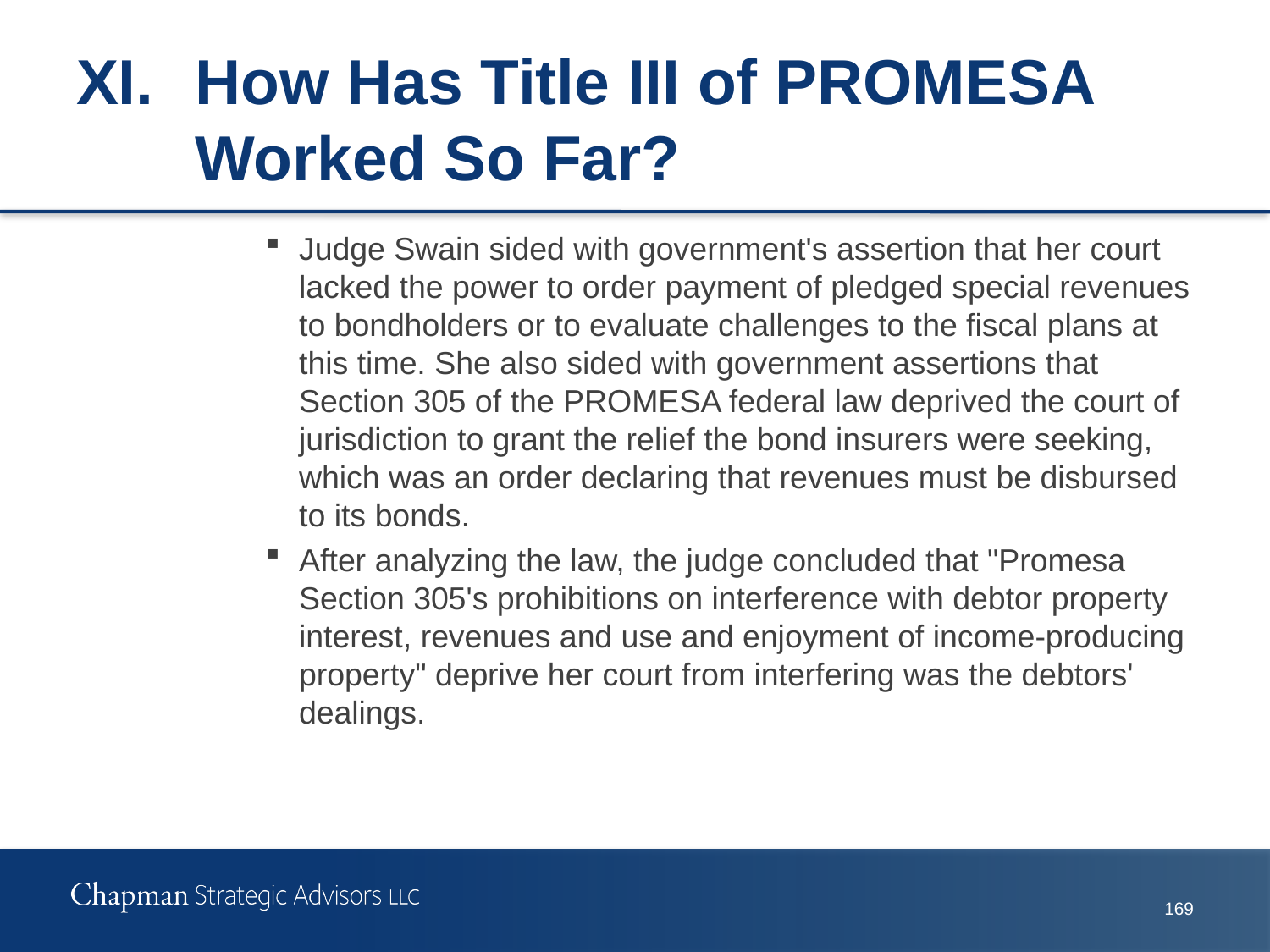

# XI.	How Has Title III of PROMESA Worked So Far?
Judge Swain sided with government's assertion that her court lacked the power to order payment of pledged special revenues to bondholders or to evaluate challenges to the fiscal plans at this time. She also sided with government assertions that Section 305 of the PROMESA federal law deprived the court of jurisdiction to grant the relief the bond insurers were seeking, which was an order declaring that revenues must be disbursed to its bonds.
After analyzing the law, the judge concluded that "Promesa Section 305's prohibitions on interference with debtor property interest, revenues and use and enjoyment of income-producing property" deprive her court from interfering was the debtors' dealings.
169